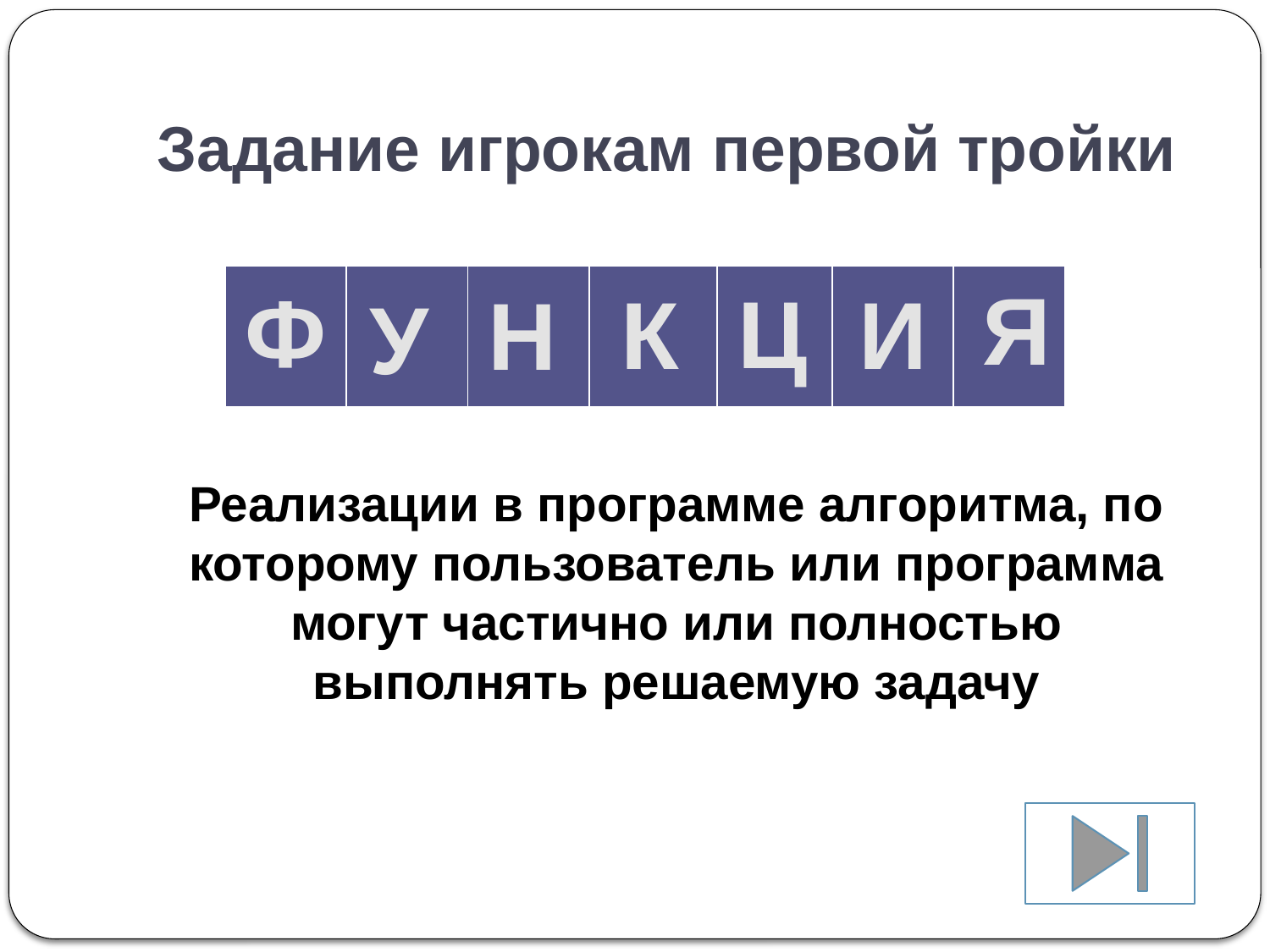

# Задание игрокам первой тройки

Реализации в программе алгоритма, по которому пользователь или программа могут частично или полностью выполнять решаемую задачу
Я
|  |  |  |  |  |  |  |
| --- | --- | --- | --- | --- | --- | --- |
Ф
Ц
К
И
Н
У